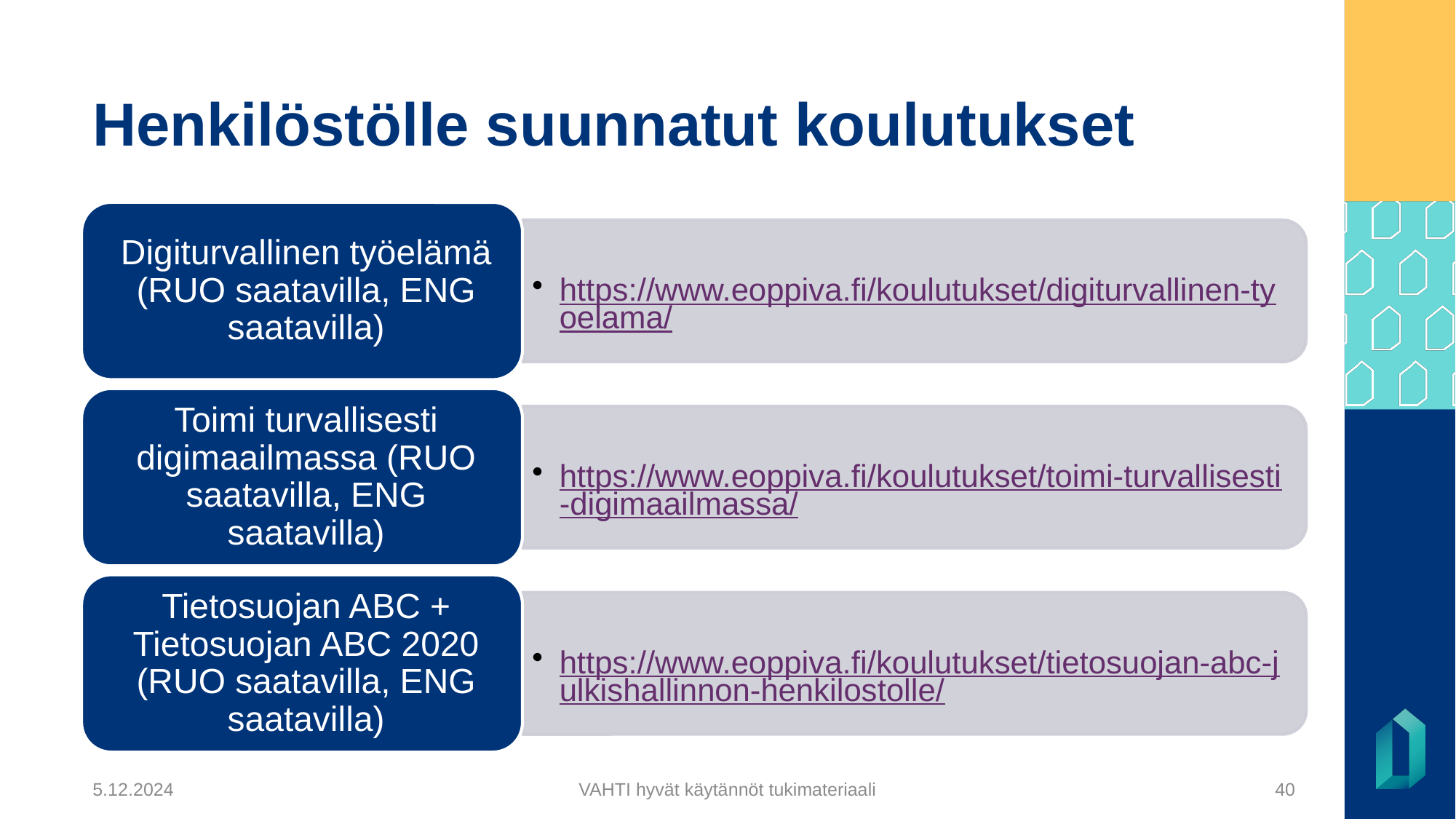

# Henkilöstölle suunnatut koulutukset
https://www.eoppiva.fi/koulutukset/digiturvallinen-tyoelama/
Digiturvallinen työelämä (RUO saatavilla, ENG saatavilla)
https://www.eoppiva.fi/koulutukset/toimi-turvallisesti-digimaailmassa/
Toimi turvallisesti digimaailmassa (RUO saatavilla, ENG saatavilla)
https://www.eoppiva.fi/koulutukset/tietosuojan-abc-julkishallinnon-henkilostolle/
Tietosuojan ABC + Tietosuojan ABC 2020 (RUO saatavilla, ENG saatavilla)
5.12.2024
VAHTI hyvät käytännöt tukimateriaali
40